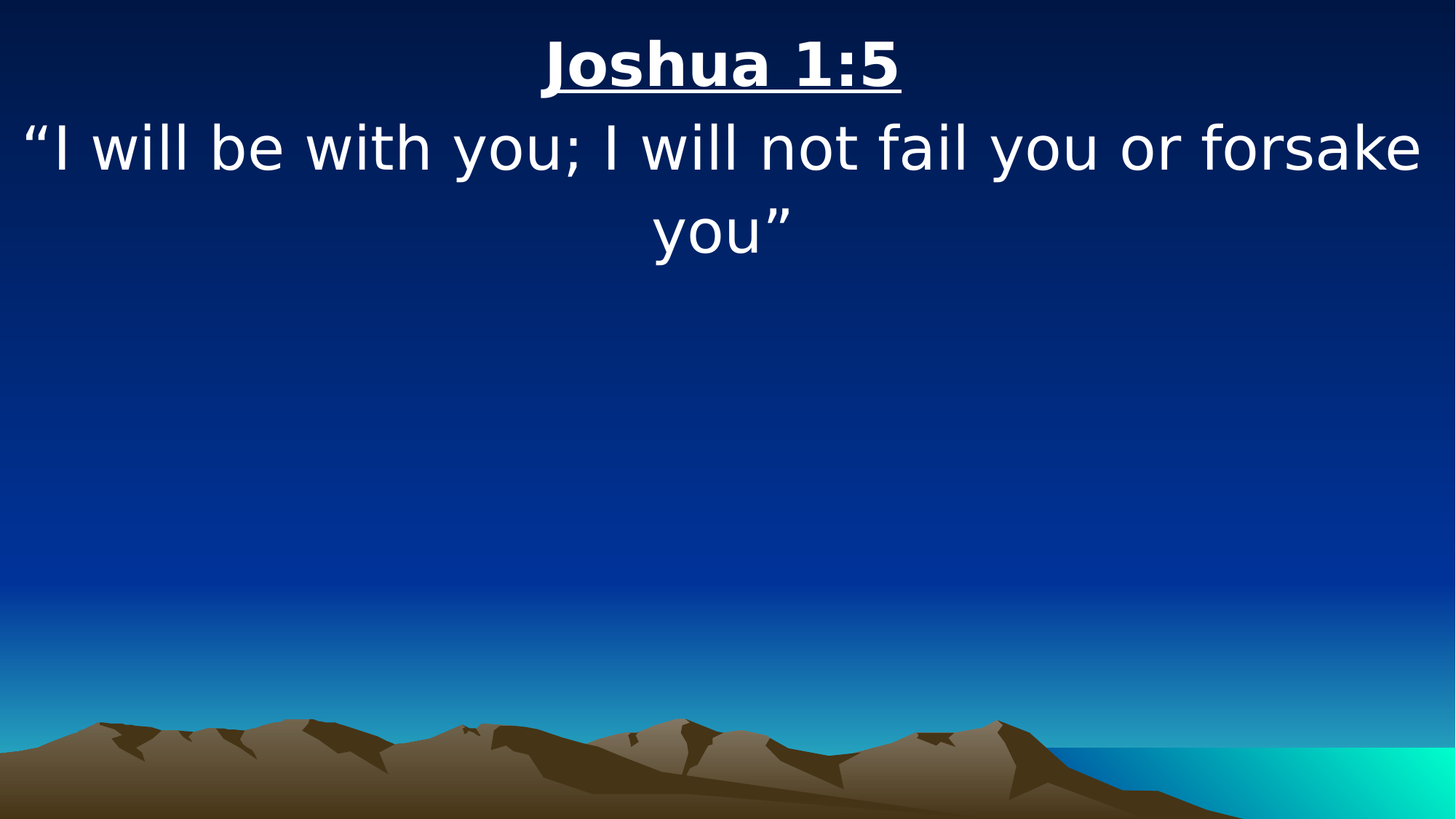

Joshua 1:5
“I will be with you; I will not fail you or forsake you”